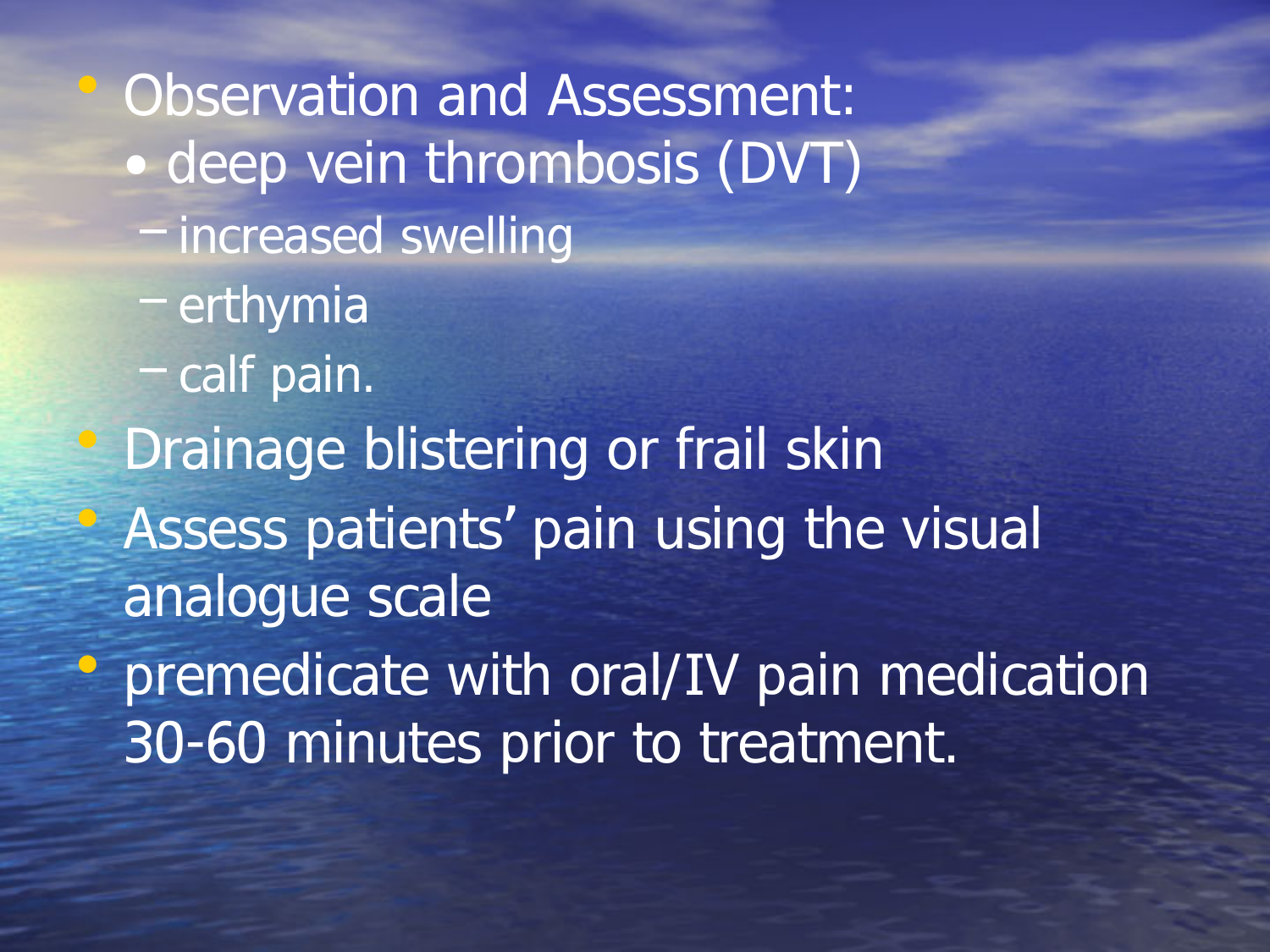

Observation and Assessment:
• deep vein thrombosis (DVT)
increased swelling
erthymia
calf pain.
Drainage blistering or frail skin
Assess patients’ pain using the visual analogue scale
premedicate with oral/IV pain medication 30-60 minutes prior to treatment.